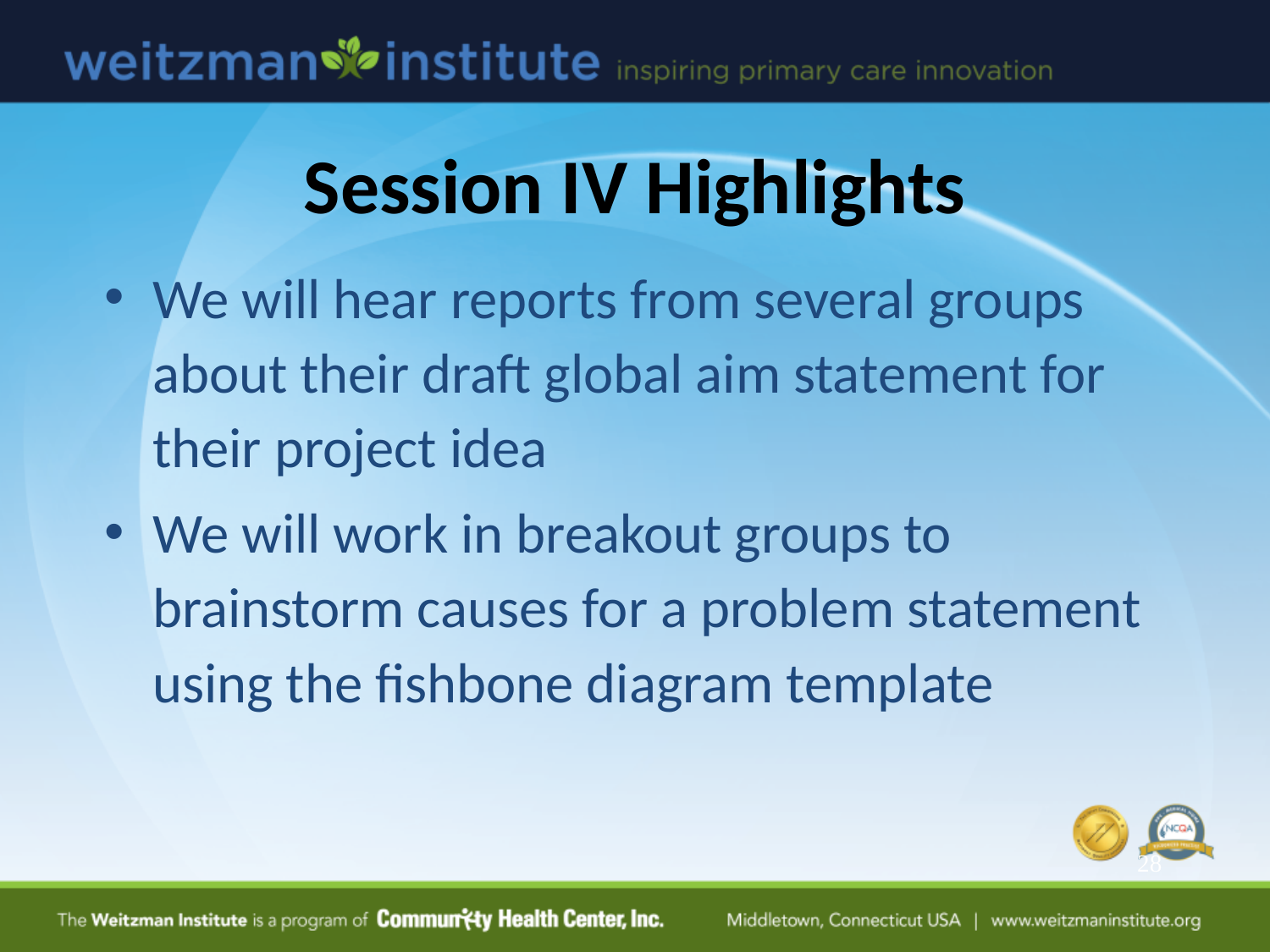

# Session IV Highlights
We will hear reports from several groups about their draft global aim statement for their project idea
We will work in breakout groups to brainstorm causes for a problem statement using the fishbone diagram template
28